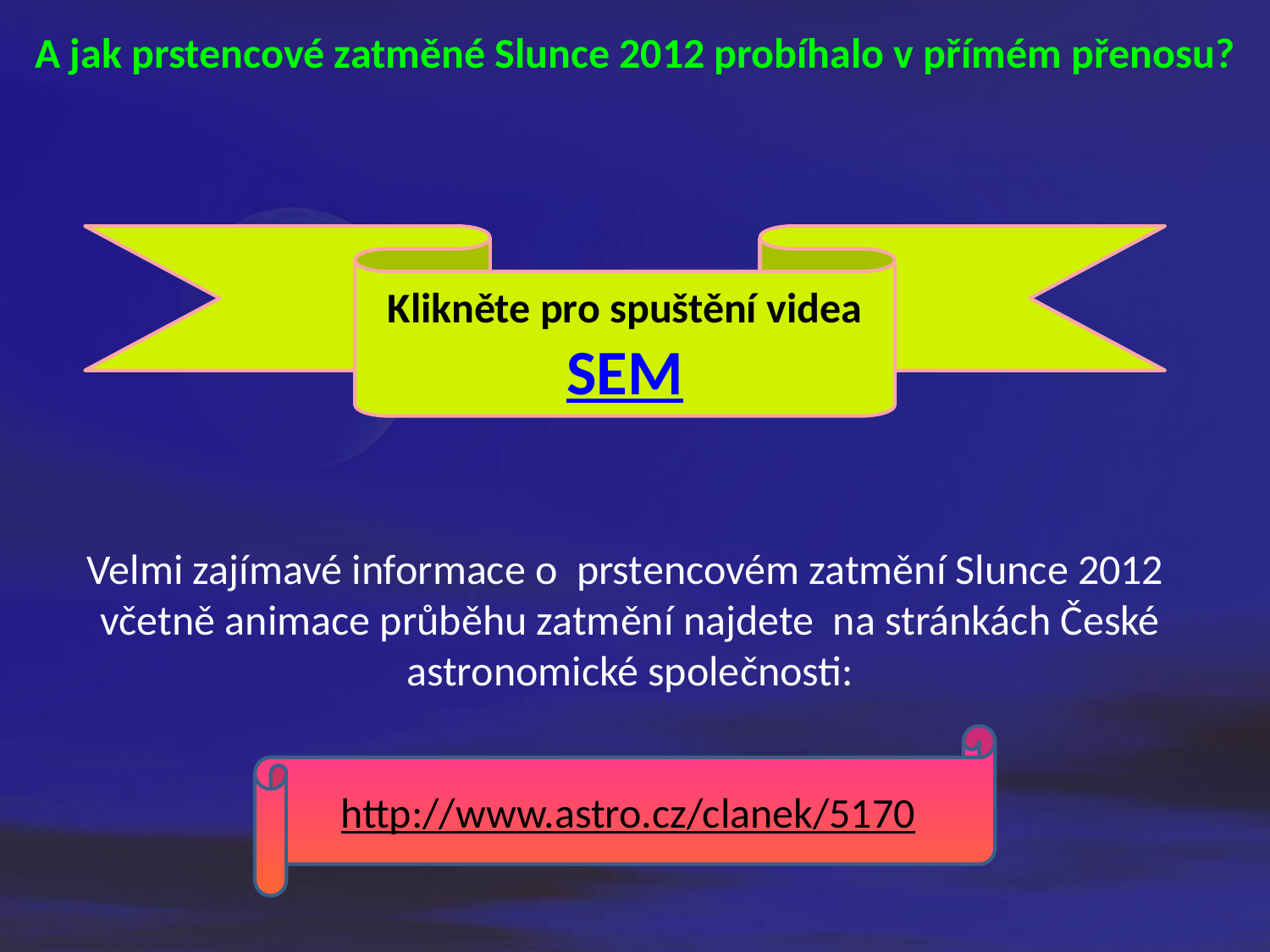

A jak prstencové zatměné Slunce 2012 probíhalo v přímém přenosu?
Klikněte pro spuštění videa
SEM
Velmi zajímavé informace o  prstencovém zatmění Slunce 2012
včetně animace průběhu zatmění najdete  na stránkách České astronomické společnosti:
http://www.astro.cz/clanek/5170